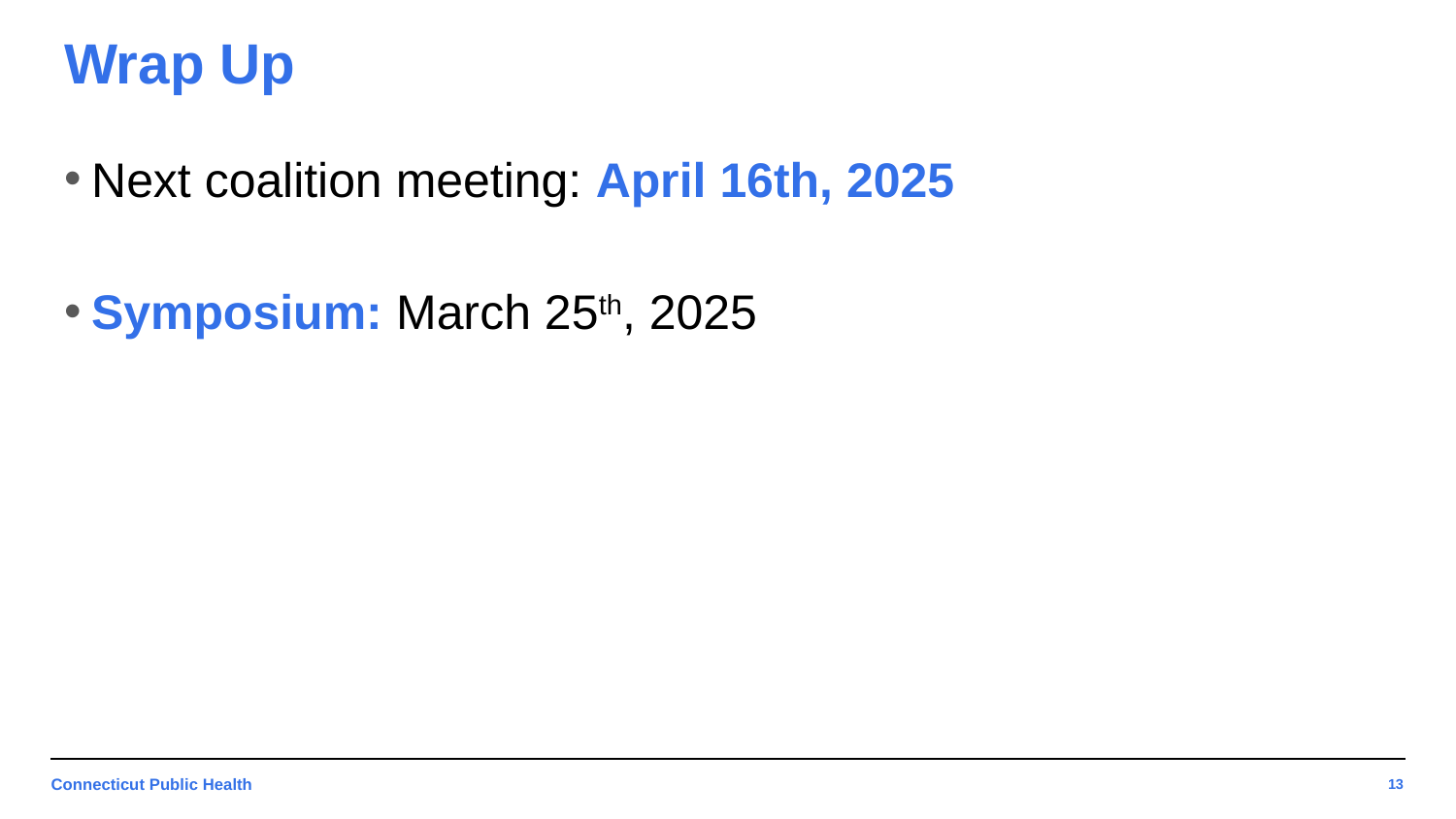

# Wrap Up
Next coalition meeting: April 16th, 2025

Symposium: March 25th, 2025